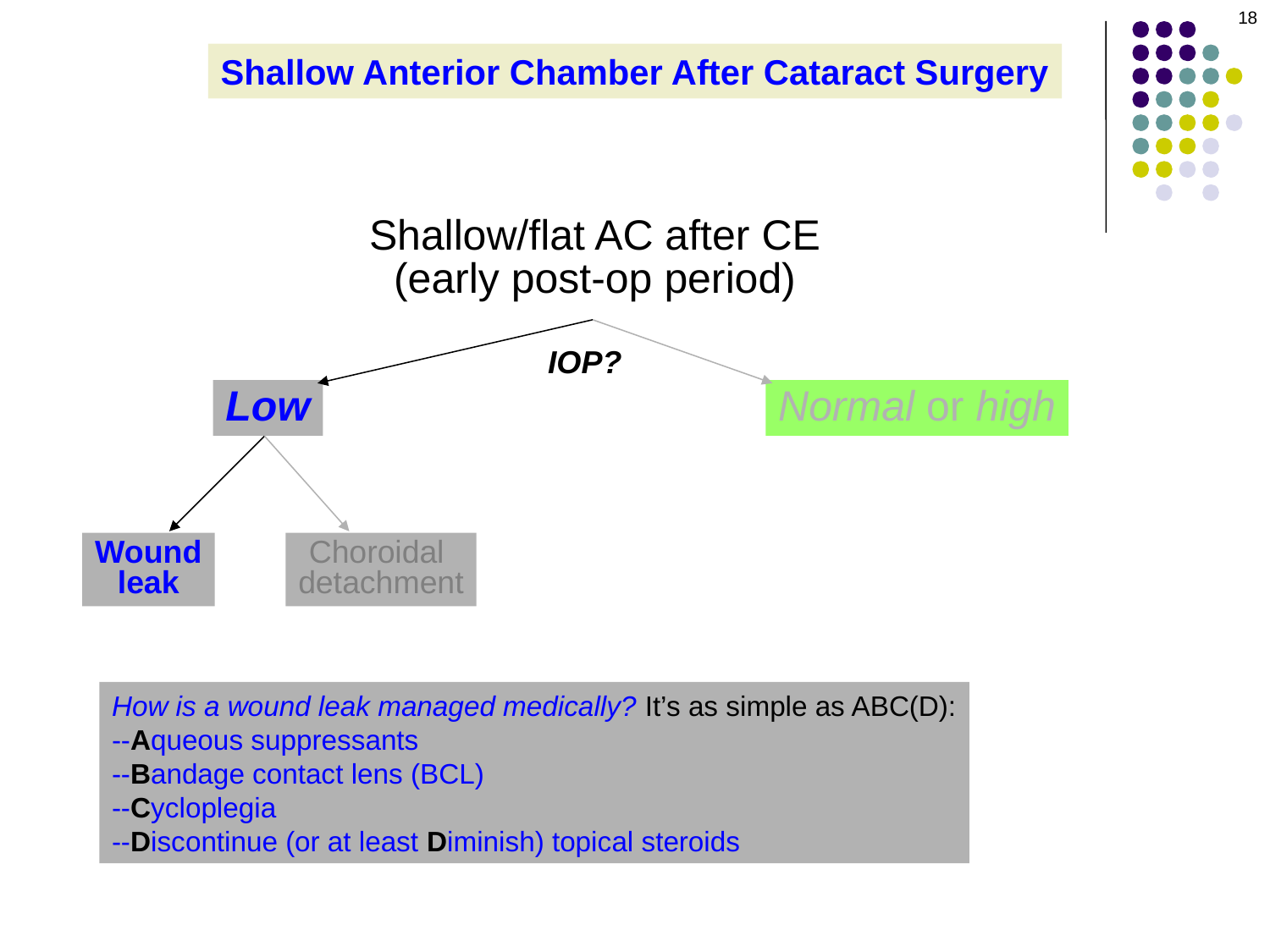

18
Shallow Anterior Chamber After Cataract Surgery
Shallow/flat AC after CE
(early post-op period)

IOP?
Low
Normal or high

Wound
leak
Choroidal
detachment
How is a wound leak managed medically? It’s as simple as ABC(D):
--Aqueous suppressants
--Bandage contact lens (BCL)
--Cycloplegia
--Discontinue (or at least Diminish) topical steroids